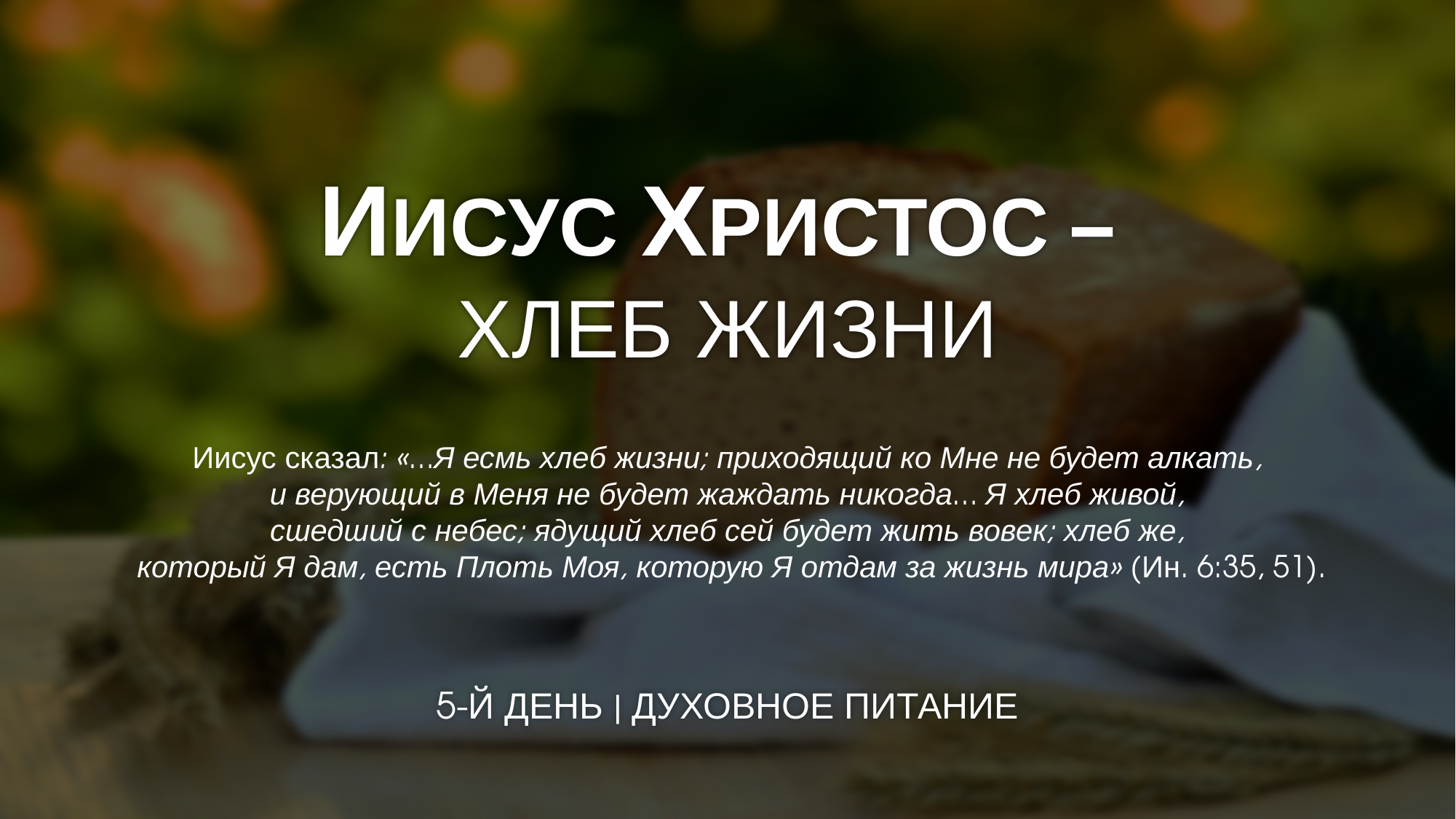

# ИИСУС ХРИСТОС – ХЛЕБ ЖИЗНИ
Иисус сказал: «…Я есмь хлеб жизни; приходящий ко Мне не будет алкать,
и верующий в Меня не будет жаждать никогда… Я хлеб живой,
сшедший с небес; ядущий хлеб сей будет жить вовек; хлеб же,
который Я дам, есть Плоть Моя, которую Я отдам за жизнь мира» (Ин. 6:35, 51).
5-Й ДЕНЬ | ДУХОВНОЕ ПИТАНИЕ